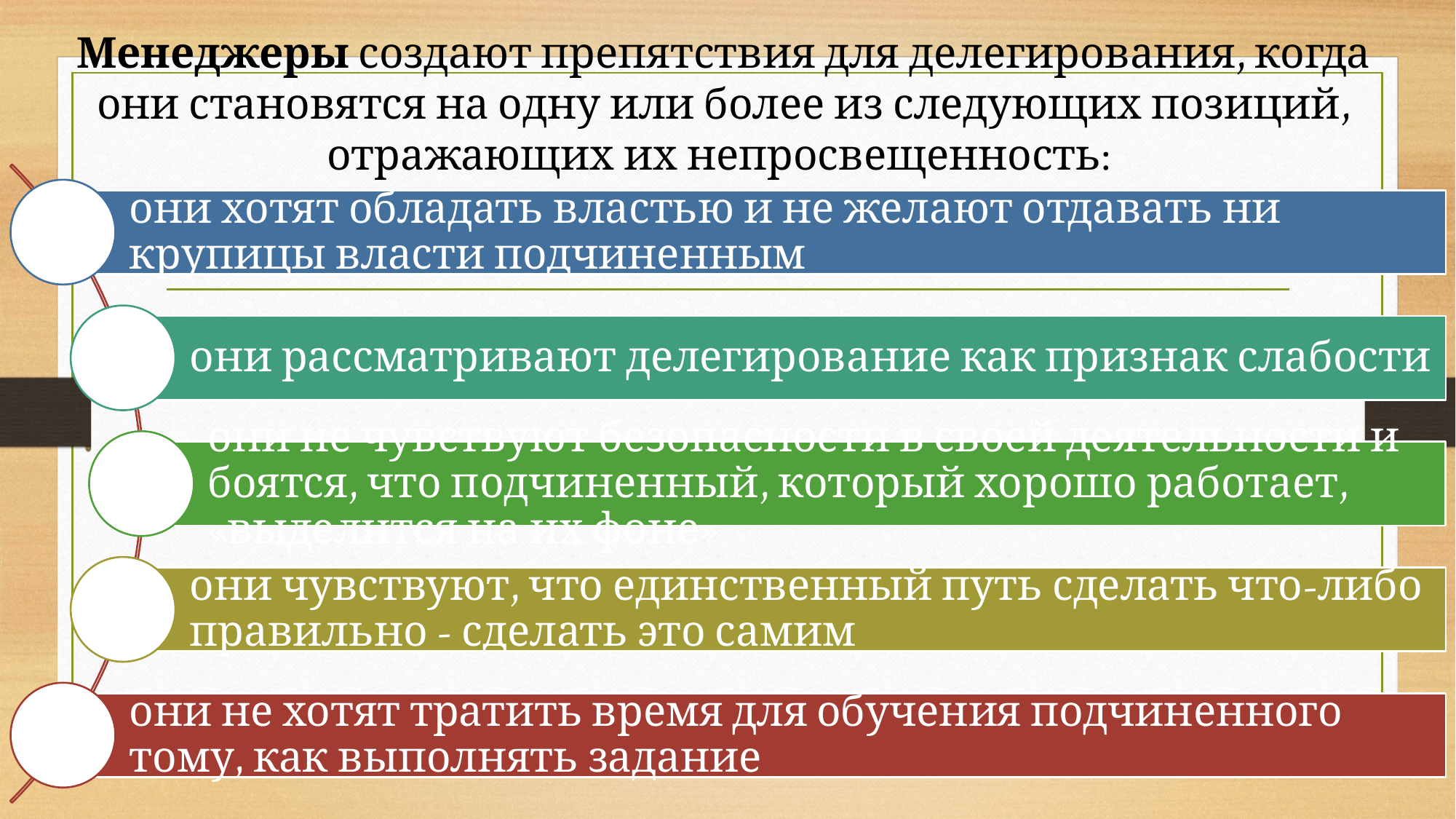

Менеджеры создают препятствия для делегирования, когда они становятся на одну или более из следующих позиций, отражающих их непросвещенность:
они хотят обладать властью и не желают отдавать ни крупицы власти подчиненным
они рассматривают делегирование как признак слабости
они не чувствуют безопасности в своей деятельности и боятся, что подчиненный, который хорошо работает, «выделится на их фоне»
они чувствуют, что единственный путь сделать что-либо правильно - сделать это самим
они не хотят тратить время для обучения подчиненного тому, как выполнять задание